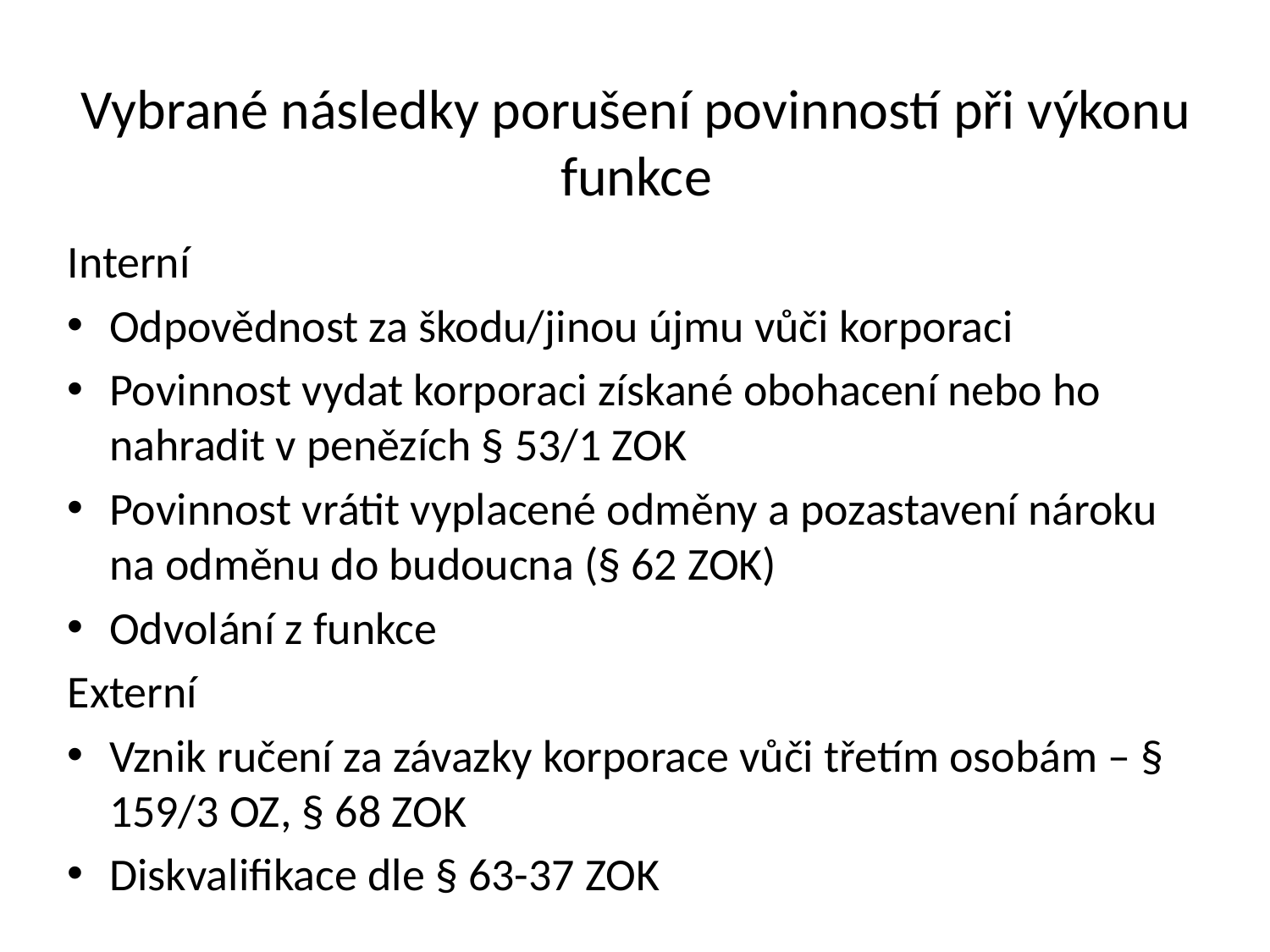

# Vybrané následky porušení povinností při výkonu funkce
Interní
Odpovědnost za škodu/jinou újmu vůči korporaci
Povinnost vydat korporaci získané obohacení nebo ho nahradit v penězích § 53/1 ZOK
Povinnost vrátit vyplacené odměny a pozastavení nároku na odměnu do budoucna (§ 62 ZOK)
Odvolání z funkce
Externí
Vznik ručení za závazky korporace vůči třetím osobám – § 159/3 OZ, § 68 ZOK
Diskvalifikace dle § 63-37 ZOK